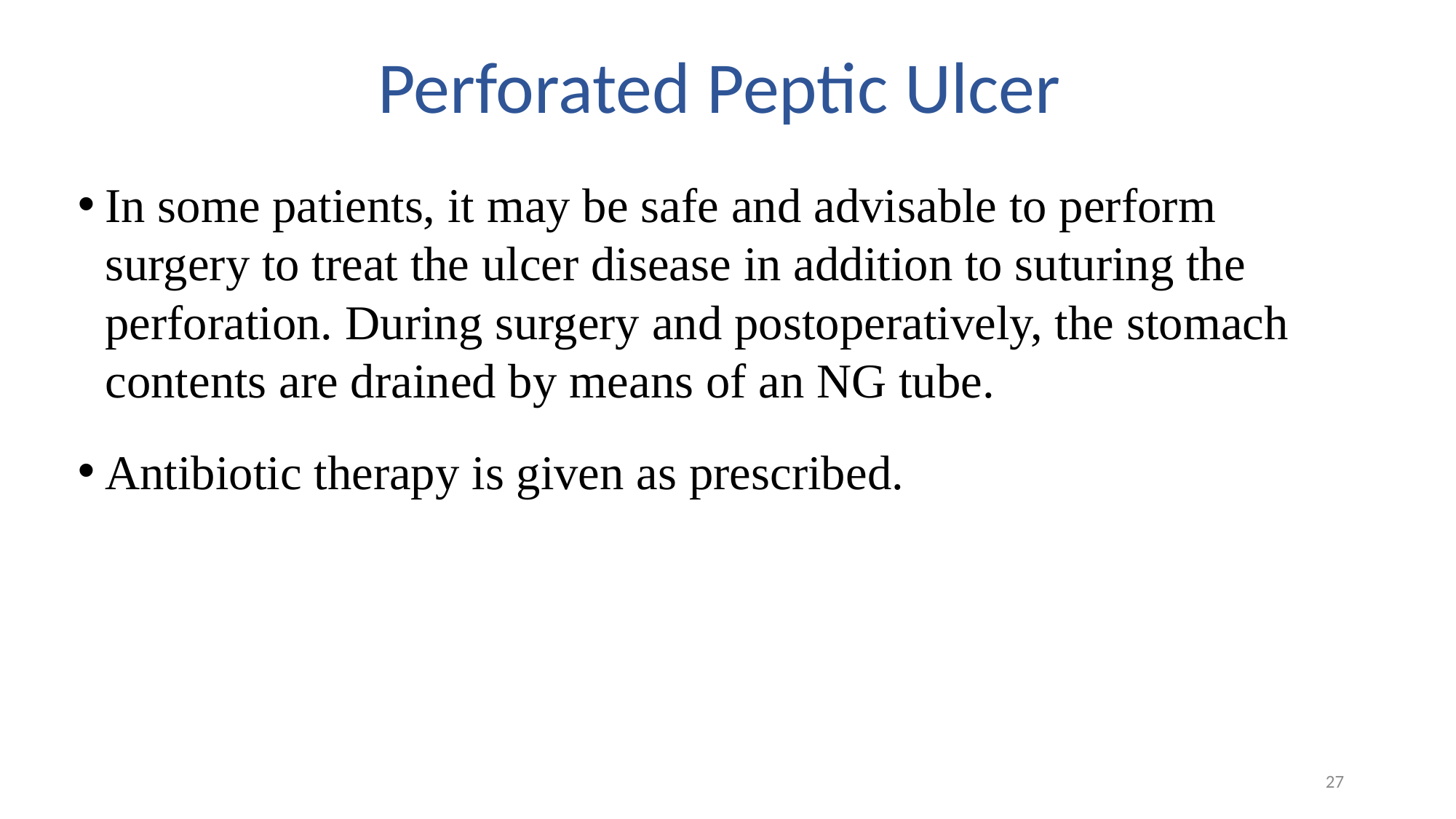

# Perforated Peptic Ulcer
In some patients, it may be safe and advisable to perform surgery to treat the ulcer disease in addition to suturing the perforation. During surgery and postoperatively, the stomach contents are drained by means of an NG tube.
Antibiotic therapy is given as prescribed.

27